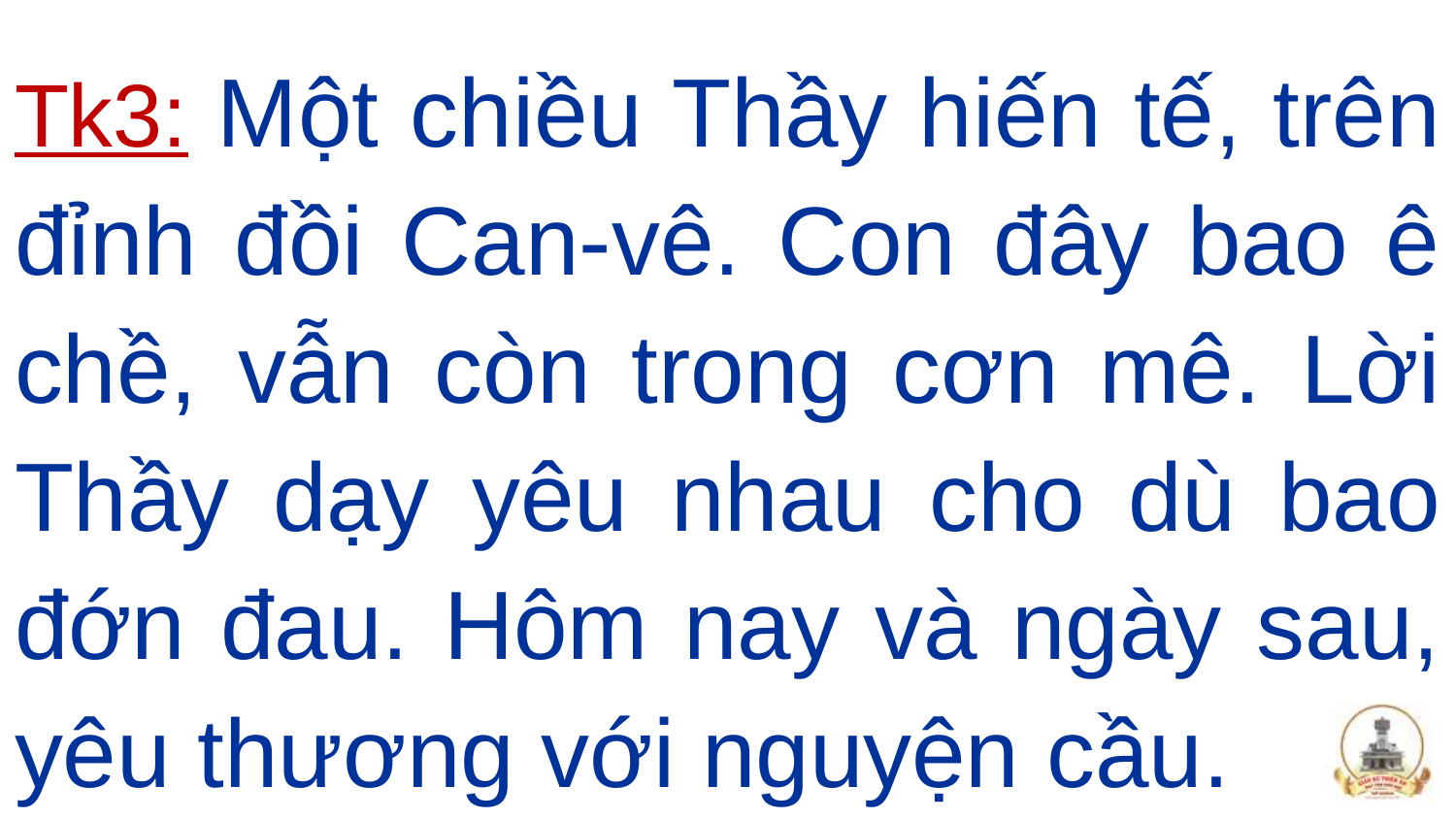

Tk3: Một chiều Thầy hiến tế, trên đỉnh đồi Can-vê. Con đây bao ê chề, vẫn còn trong cơn mê. Lời Thầy dạy yêu nhau cho dù bao đớn đau. Hôm nay và ngày sau, yêu thương với nguyện cầu.